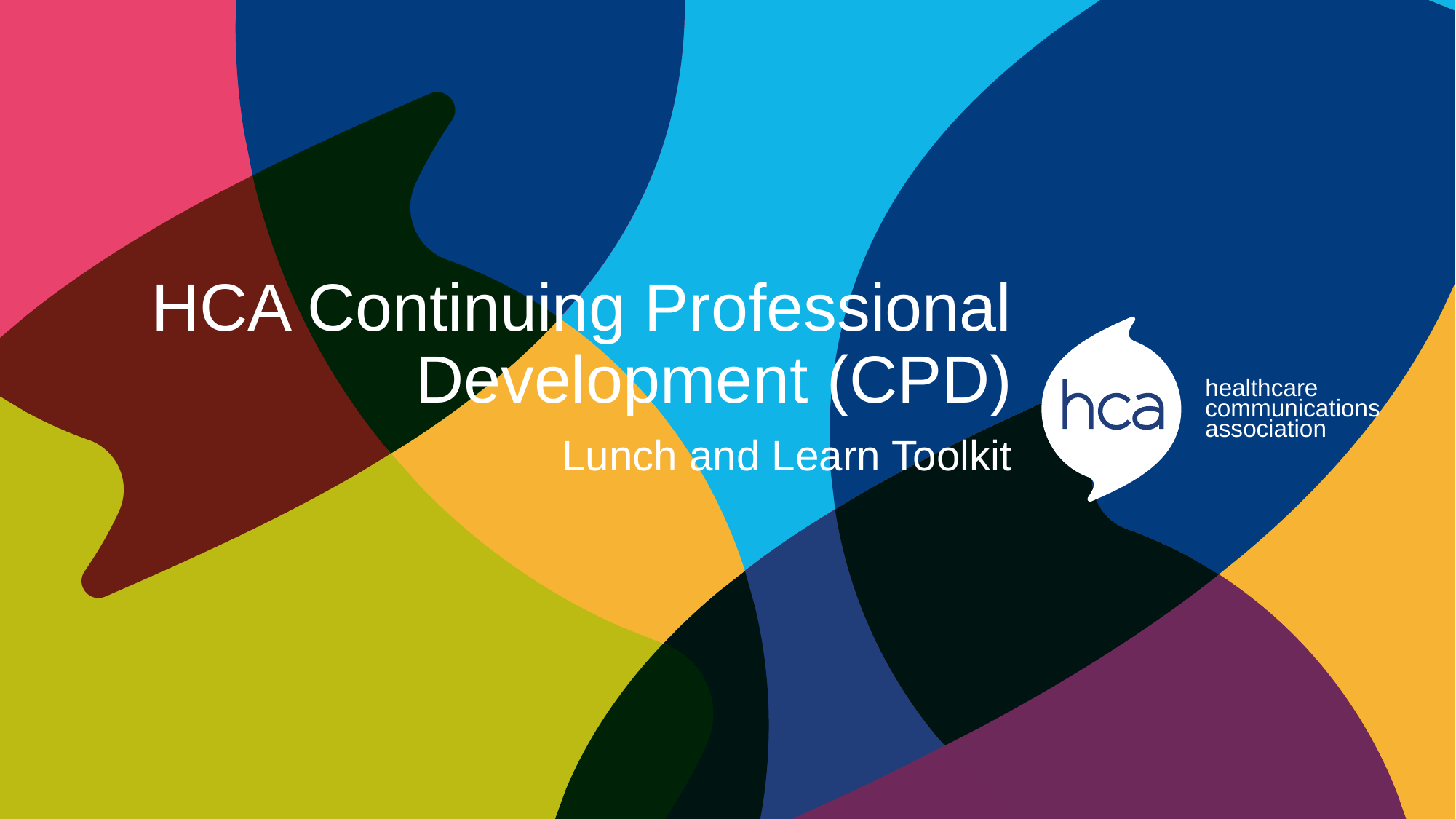

# HCA Continuing Professional Development (CPD)
Lunch and Learn Toolkit